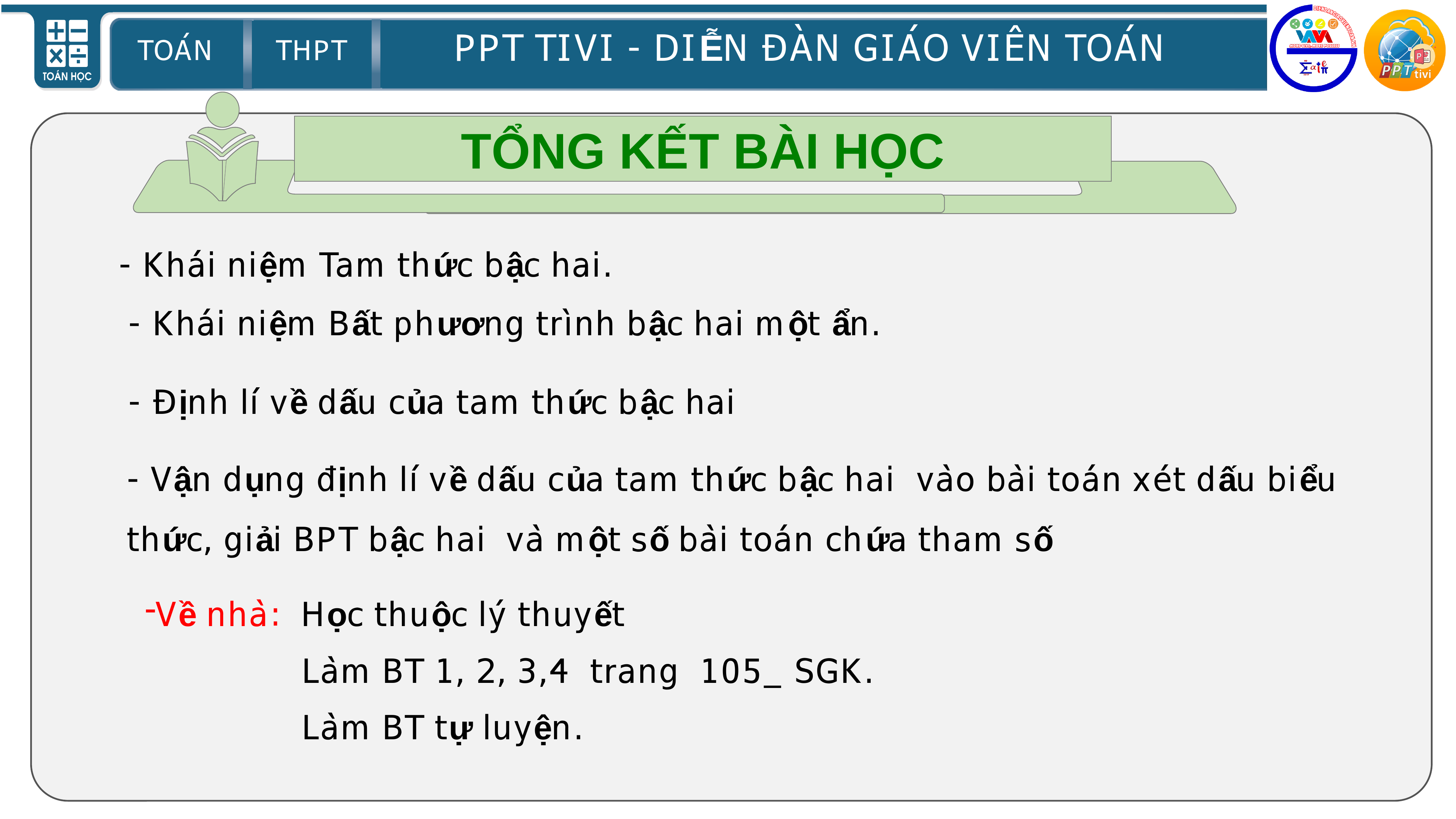

TỔNG KẾT BÀI HỌC

- Khái niệm Tam thức bậc hai.
- Khái niệm Bất phương trình bậc hai một ẩn.
- Định lí về dấu của tam thức bậc hai
- Vận dụng định lí về dấu của tam thức bậc hai  vào bài toán xét dấu biểu thức, giải BPT bậc hai  và một số bài toán chứa tham số
Về nhà:  Học thuộc lý thuyết
                Làm BT 1, 2, 3,4  trang  105_ SGK.
                Làm BT tự luyện.